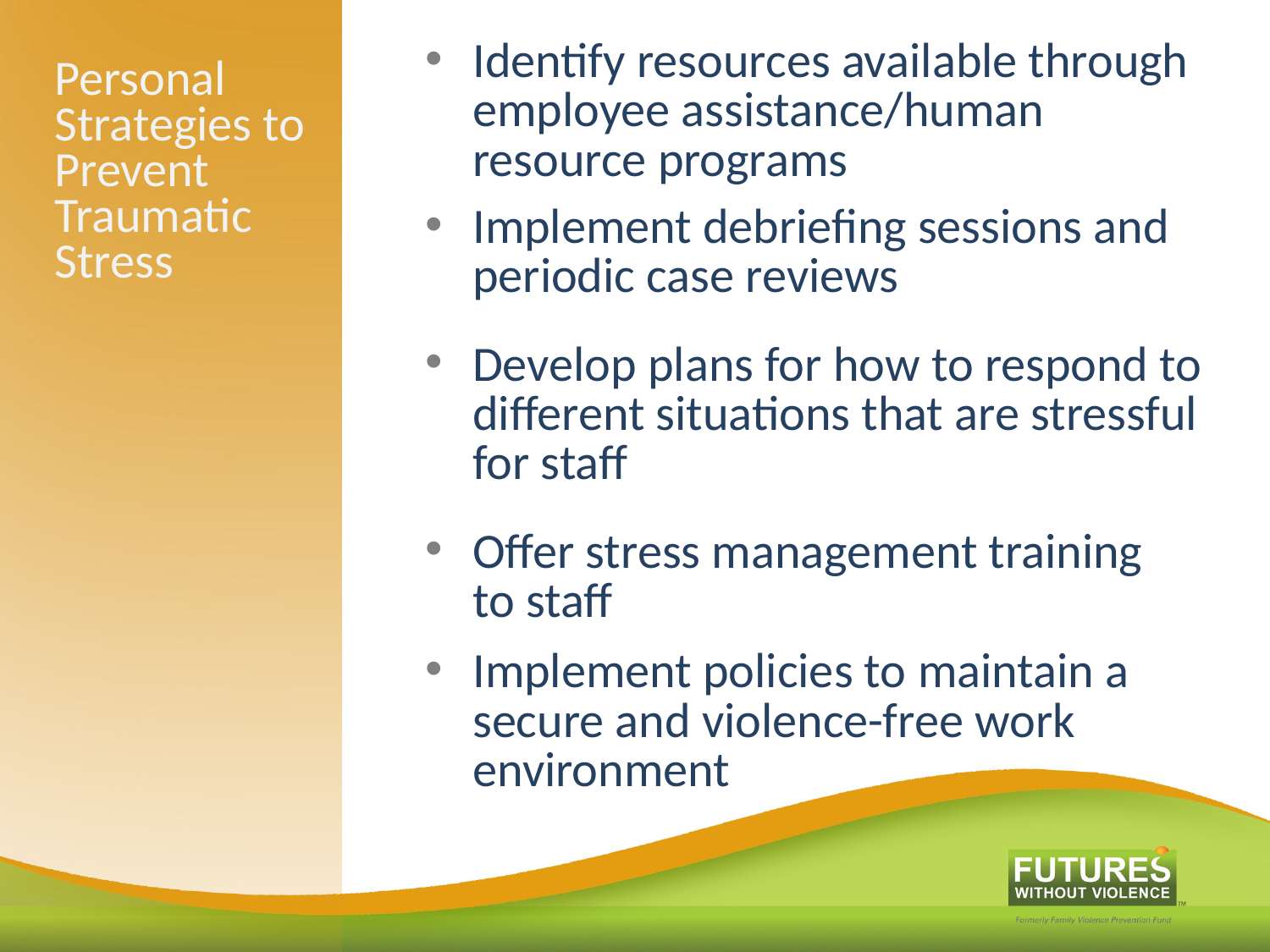

Identify resources available through employee assistance/human resource programs

Implement debriefing sessions and periodic case reviews

Develop plans for how to respond to different situations that are stressful for staff

Offer stress management training     to staff
Implement policies to maintain a secure and violence-free work environment
# Personal Strategies to Prevent Traumatic Stress